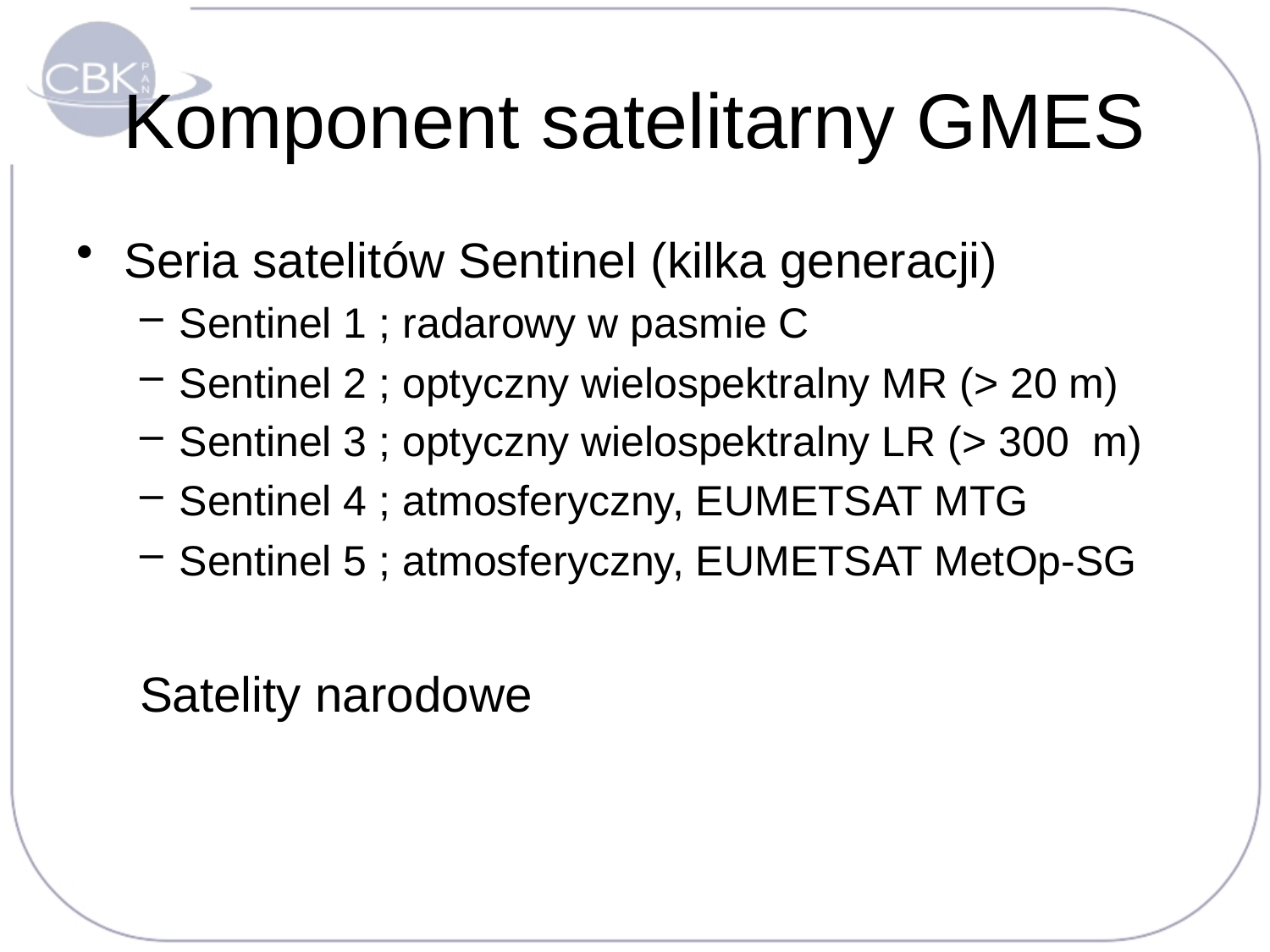

# Komponent satelitarny GMES
Seria satelitów Sentinel (kilka generacji)
Sentinel 1 ; radarowy w pasmie C
Sentinel 2 ; optyczny wielospektralny MR (> 20 m)
Sentinel 3 ; optyczny wielospektralny LR (> 300  m)
Sentinel 4 ; atmosferyczny, EUMETSAT MTG
Sentinel 5 ; atmosferyczny, EUMETSAT MetOp-SG

Satelity narodowe